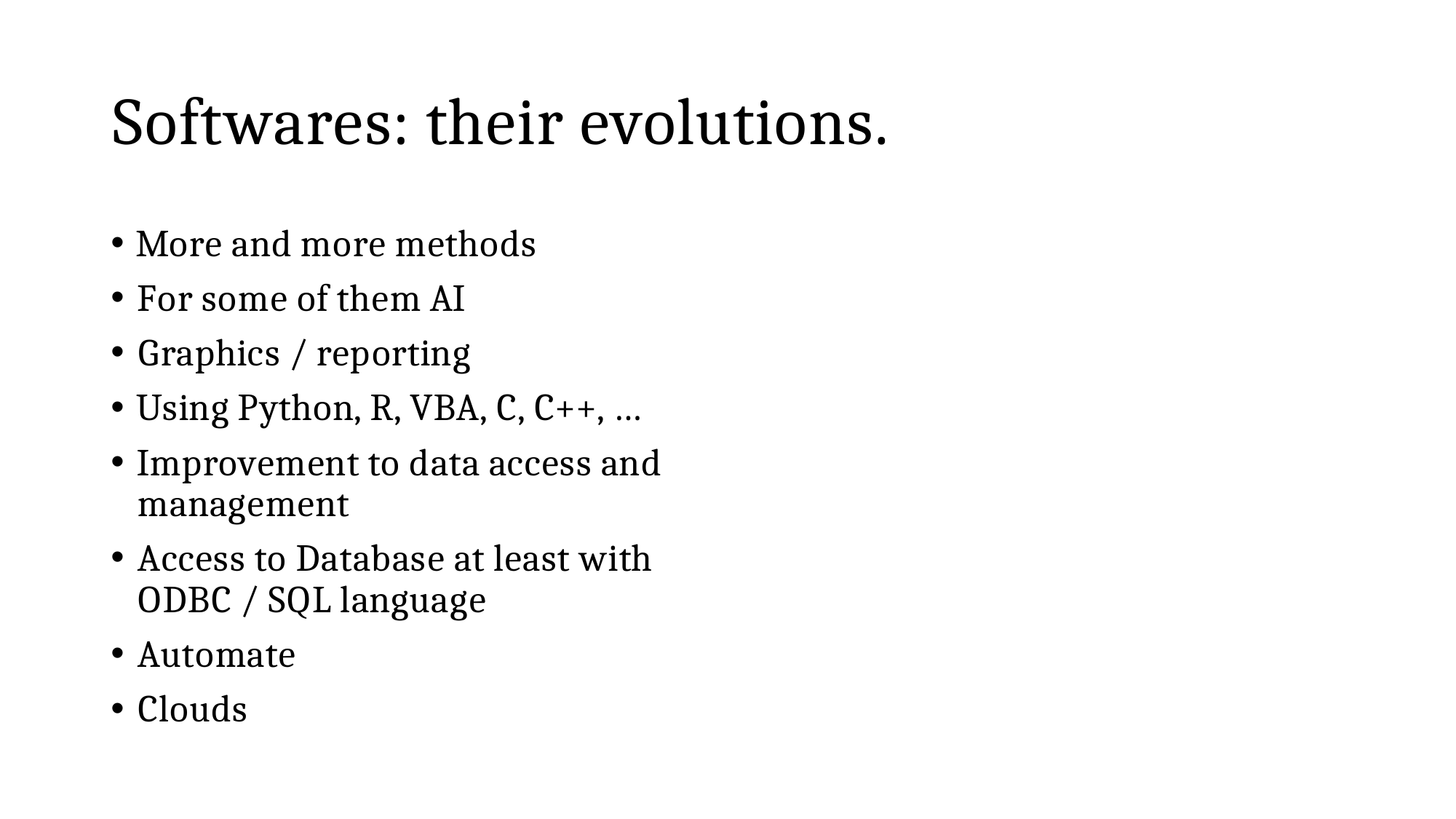

# Softwares: their evolutions.
More and more methods
For some of them AI
Graphics / reporting
Using Python, R, VBA, C, C++, …
Improvement to data access and management
Access to Database at least with ODBC / SQL language
Automate
Clouds